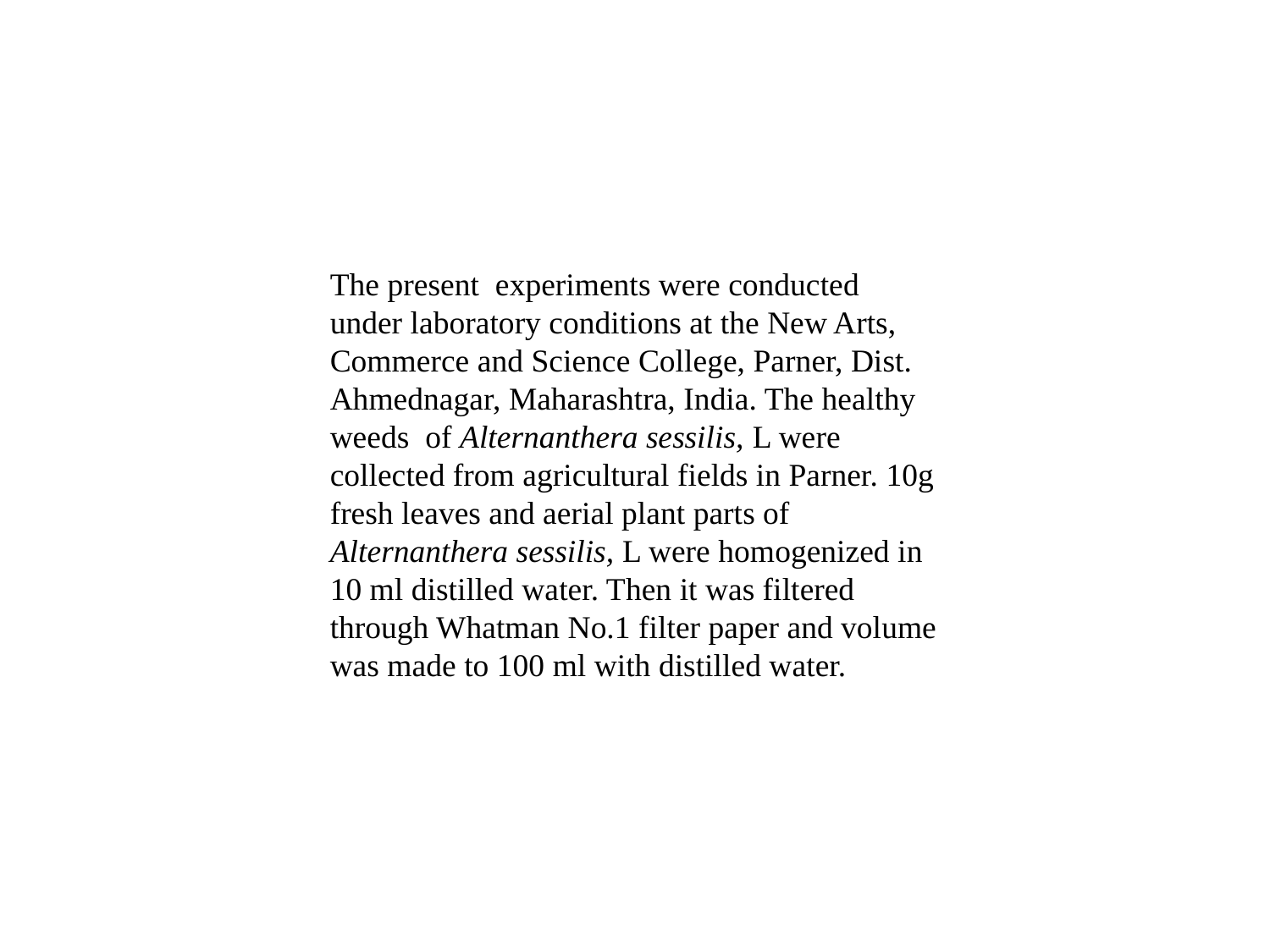

The present  experiments were conducted under laboratory conditions at the New Arts, Commerce and Science College, Parner, Dist. Ahmednagar, Maharashtra, India. The healthy weeds  of Alternanthera sessilis, L were collected from agricultural fields in Parner. 10g fresh leaves and aerial plant parts of Alternanthera sessilis, L were homogenized in 10 ml distilled water. Then it was filtered through Whatman No.1 filter paper and volume was made to 100 ml with distilled water.